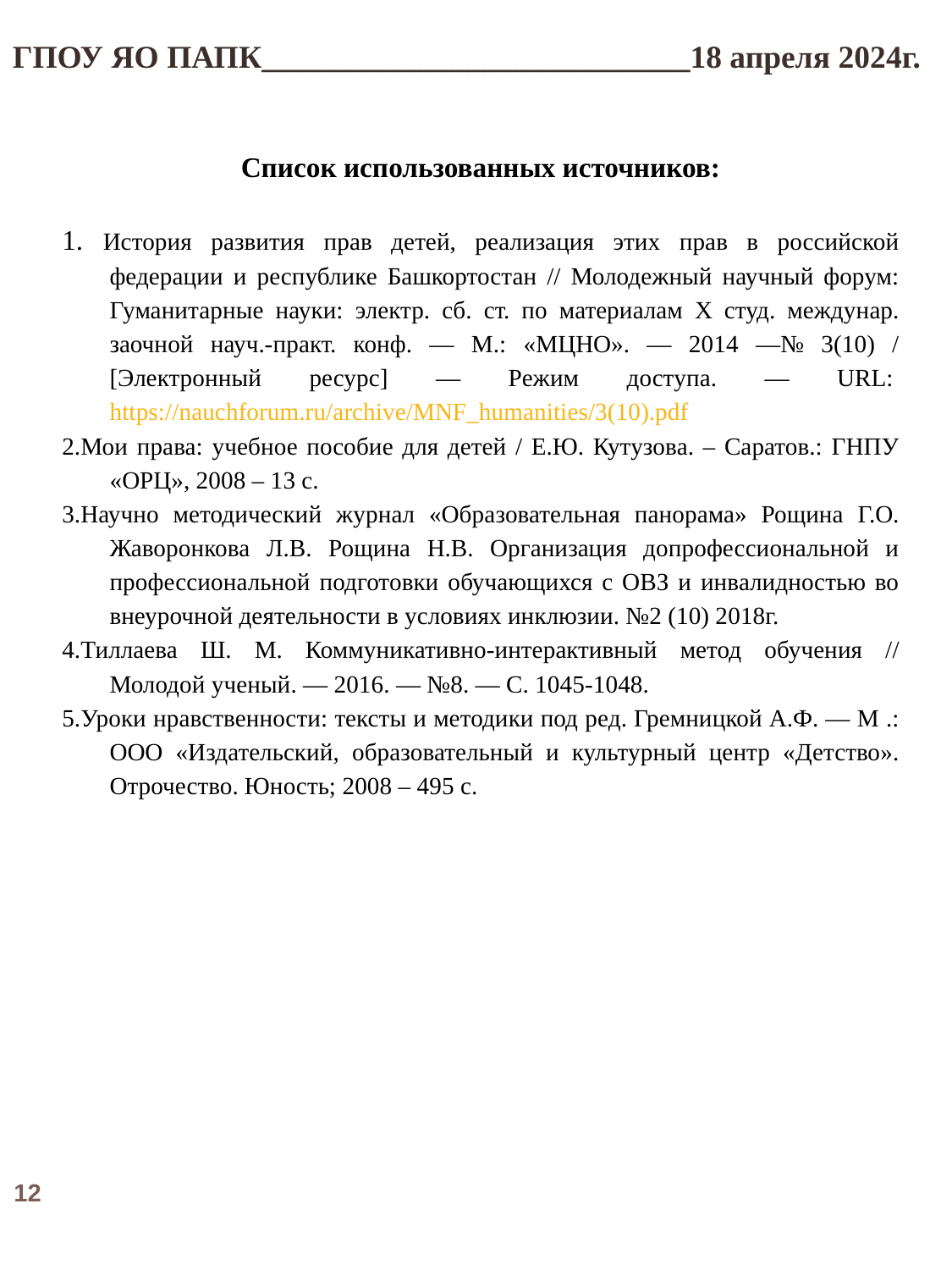

ГПОУ ЯО ПАПК___________________________18 апреля 2024г.

Список использованных источников:

1. История развития прав детей, реализация этих прав в российской федерации и республике Башкортостан // Молодежный научный форум: Гуманитарные науки: электр. сб. ст. по материалам X студ. междунар. заочной науч.-практ. конф. — М.: «МЦНО». — 2014 —№ 3(10) / [Электронный ресурс] — Режим доступа. — URL: https://nauchforum.ru/archive/MNF_humanities/3(10).pdf
2.Мои права: учебное пособие для детей / Е.Ю. Кутузова. – Саратов.: ГНПУ «ОРЦ», 2008 – 13 с.
3.Научно методический журнал «Образовательная панорама» Рощина Г.О. Жаворонкова Л.В. Рощина Н.В. Организация допрофессиональной и профессиональной подготовки обучающихся с ОВЗ и инвалидностью во внеурочной деятельности в условиях инклюзии. №2 (10) 2018г.
4.Тиллаева Ш. М. Коммуникативно-интерактивный метод обучения // Молодой ученый. — 2016. — №8. — С. 1045-1048.
5.Уроки нравственности: тексты и методики под ред. Гремницкой А.Ф. — М .: ООО «Издательский, образовательный и культурный центр «Детство». Отрочество. Юность; 2008 – 495 с.

12